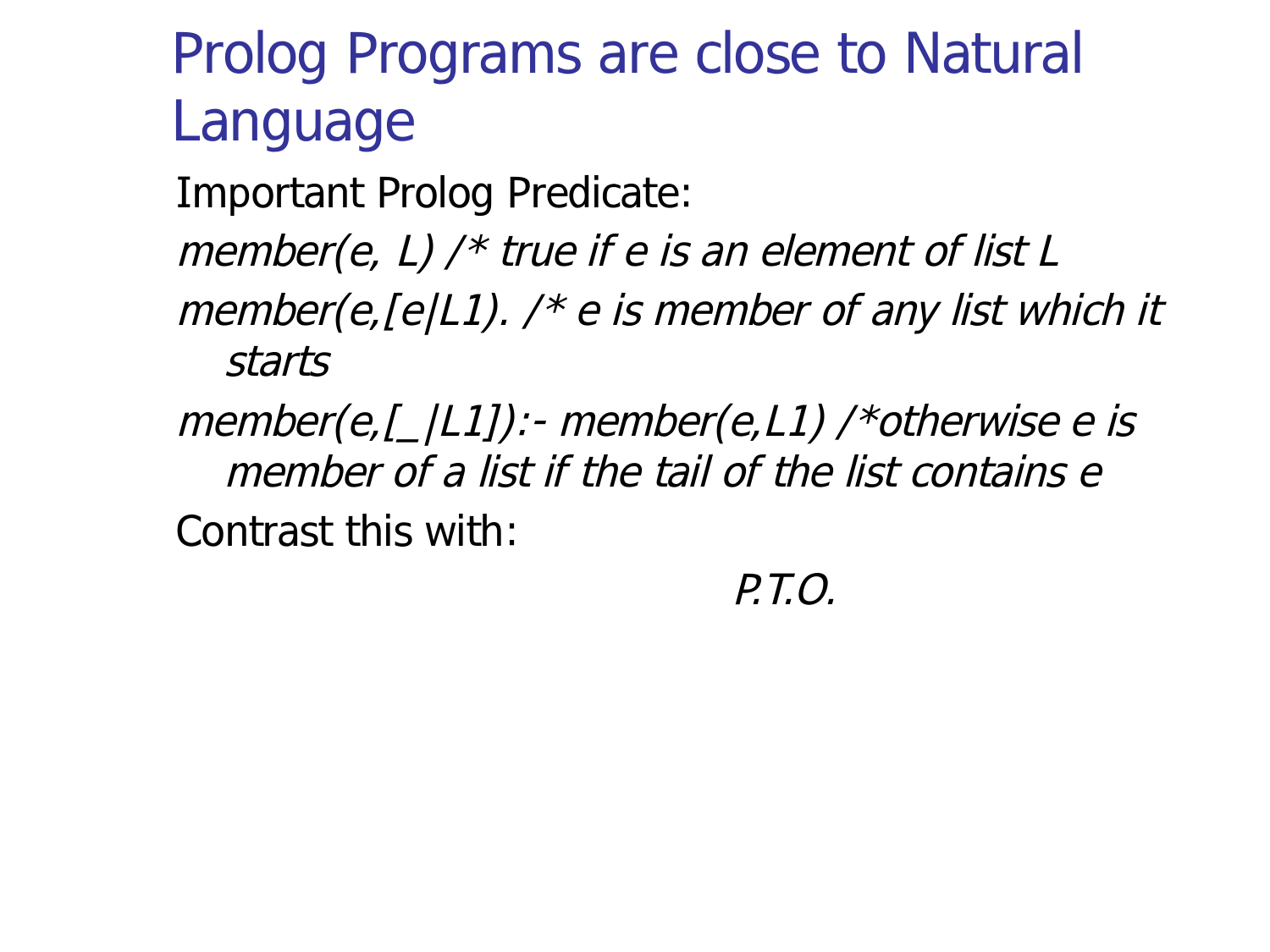

# Prolog Programs are close to Natural Language
Important Prolog Predicate:
member(e, L) /* true if e is an element of list L
member(e,[e|L1). /* e is member of any list which it starts
member(e,[_|L1]):- member(e,L1) /*otherwise e is member of a list if the tail of the list contains e
Contrast this with:
					P.T.O.